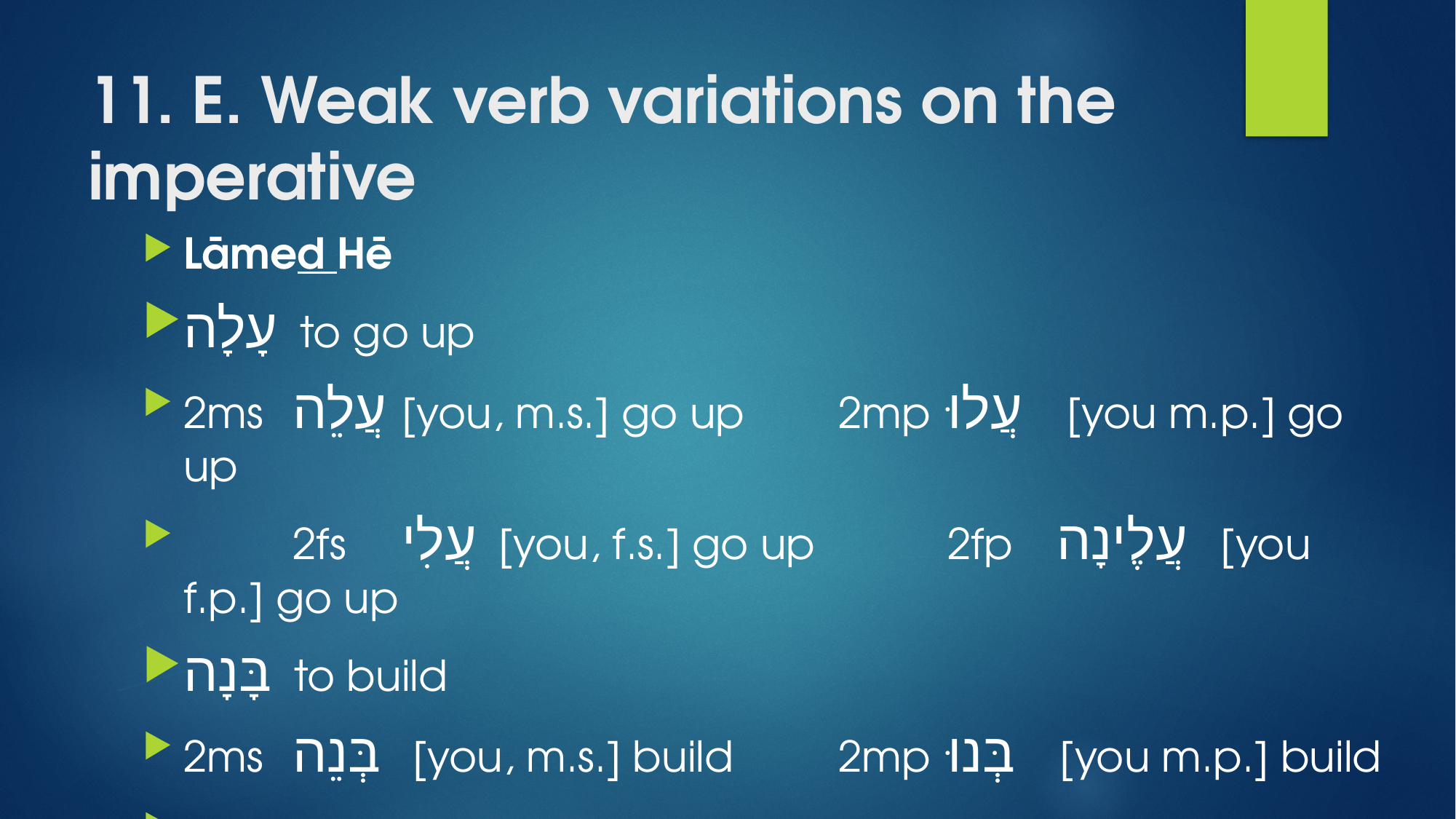

# 11. E. Weak verb variations on the imperative
Lāmed Hē
עָלָה  to go up
2ms 	עֲלֵה	[you, m.s.] go up	2mp	עֲלוּ    [you m.p.] go up
 	2fs 	עֲלִי  [you, f.s.] go up    	2fp	עֲלֶינָה   [you f.p.] go up
בָּנָה  to build
2ms 	בְּנֵה	 [you, m.s.] build	2mp	בְּנוּ    [you m.p.] build
 	2fs 	בְּנִי  [you, f.s.] build 	    2fp	בְּנֶינָה   [you f.p.] build